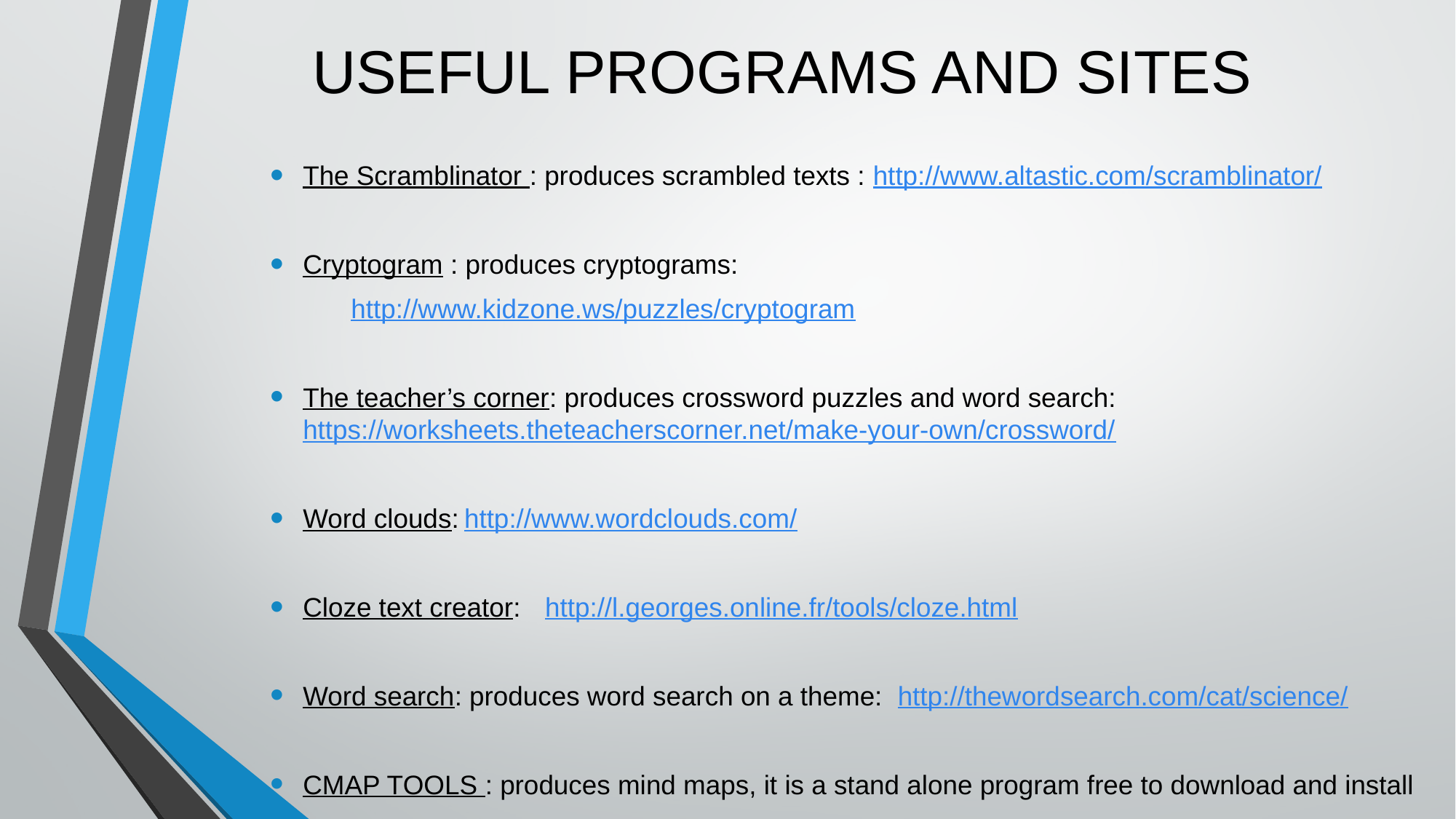

# USEFUL PROGRAMS AND SITES

The Scramblinator : produces scrambled texts : http://www.altastic.com/scramblinator/

Cryptogram : produces cryptograms:
	http://www.kidzone.ws/puzzles/cryptogram

The teacher’s corner: produces crossword puzzles and word search: https://worksheets.theteacherscorner.net/make-your-own/crossword/

Word clouds:		http://www.wordclouds.com/

Cloze text creator:		http://l.georges.online.fr/tools/cloze.html

Word search: produces word search on a theme:  http://thewordsearch.com/cat/science/

CMAP TOOLS : produces mind maps, it is a stand alone program free to download and install